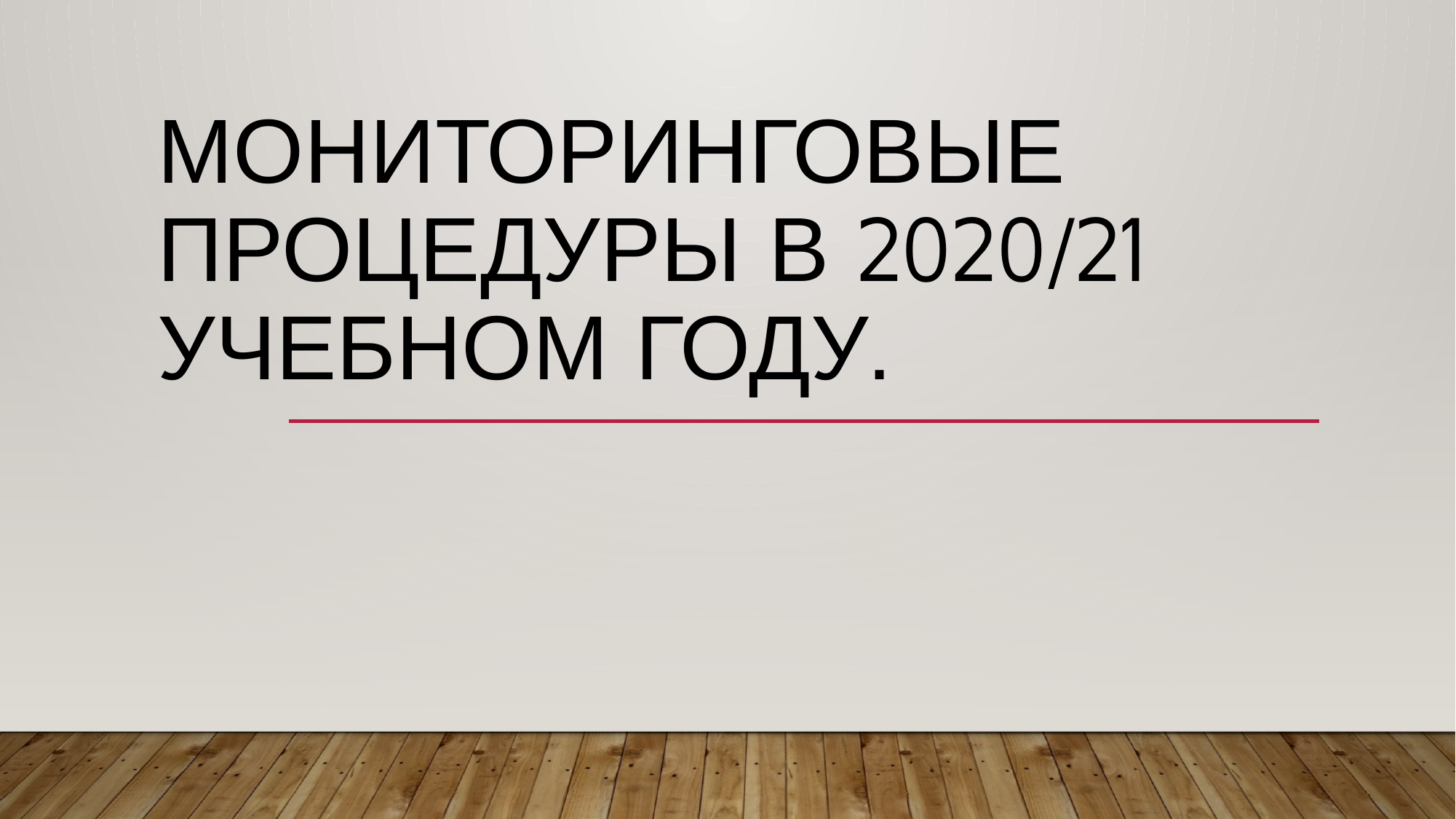

# мониторинговые процедуры в 2020/21 учебном году.